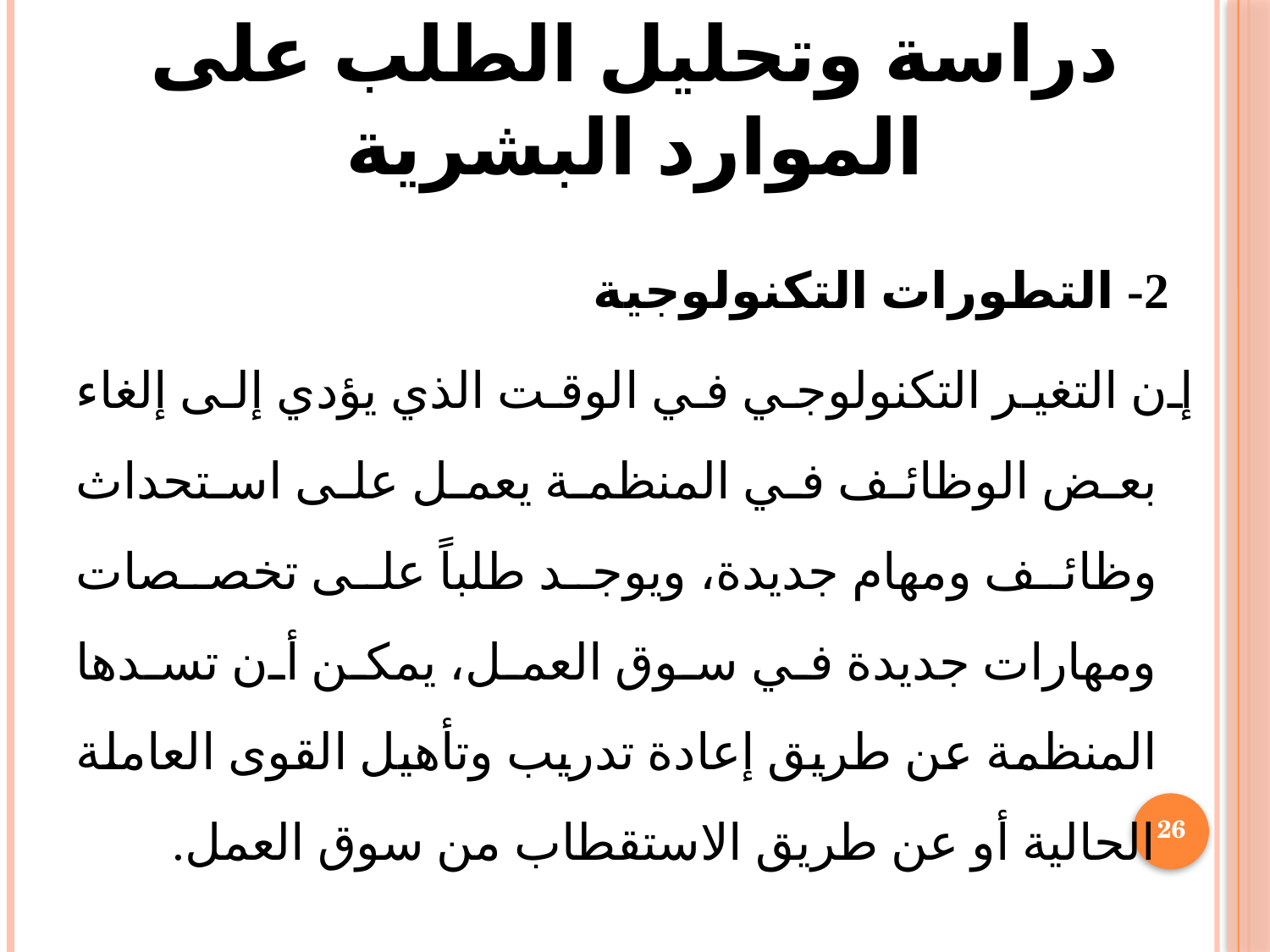

# دراسة وتحليل الطلب على الموارد البشرية
  2- التطورات التكنولوجية
	إن التغير التكنولوجي في الوقت الذي يؤدي إلى إلغاء بعض الوظائف في المنظمة يعمل على استحداث وظائف ومهام جديدة، ويوجد طلباً على تخصصات ومهارات جديدة في سوق العمل، يمكن أن تسدها المنظمة عن طريق إعادة تدريب وتأهيل القوى العاملة الحالية أو عن طريق الاستقطاب من سوق العمل.
26